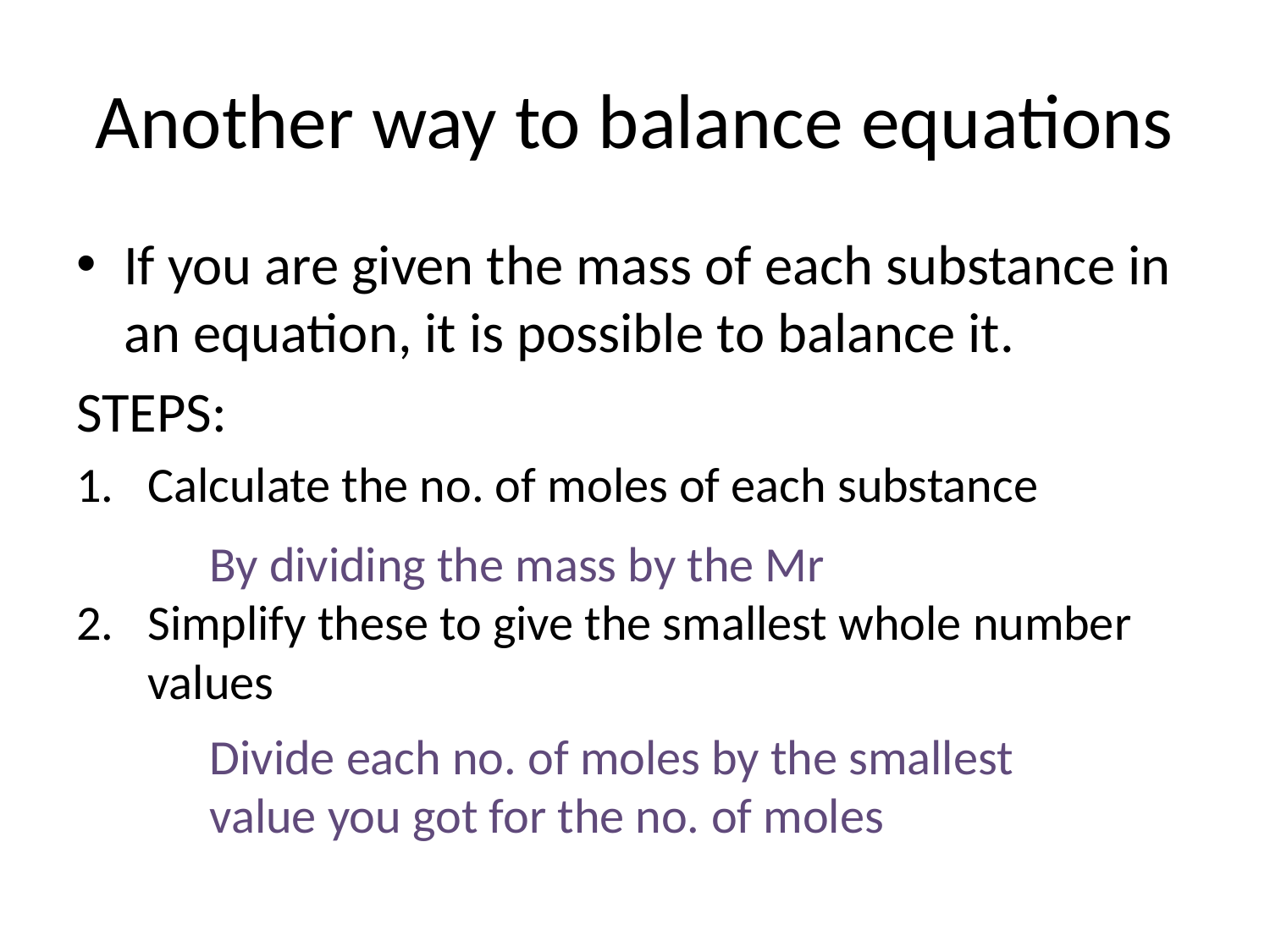

# Another way to balance equations
If you are given the mass of each substance in an equation, it is possible to balance it.
STEPS:
Calculate the no. of moles of each substance
	How?
Simplify these to give the smallest whole number values
	How?
By dividing the mass by the Mr
Divide each no. of moles by the smallest value you got for the no. of moles